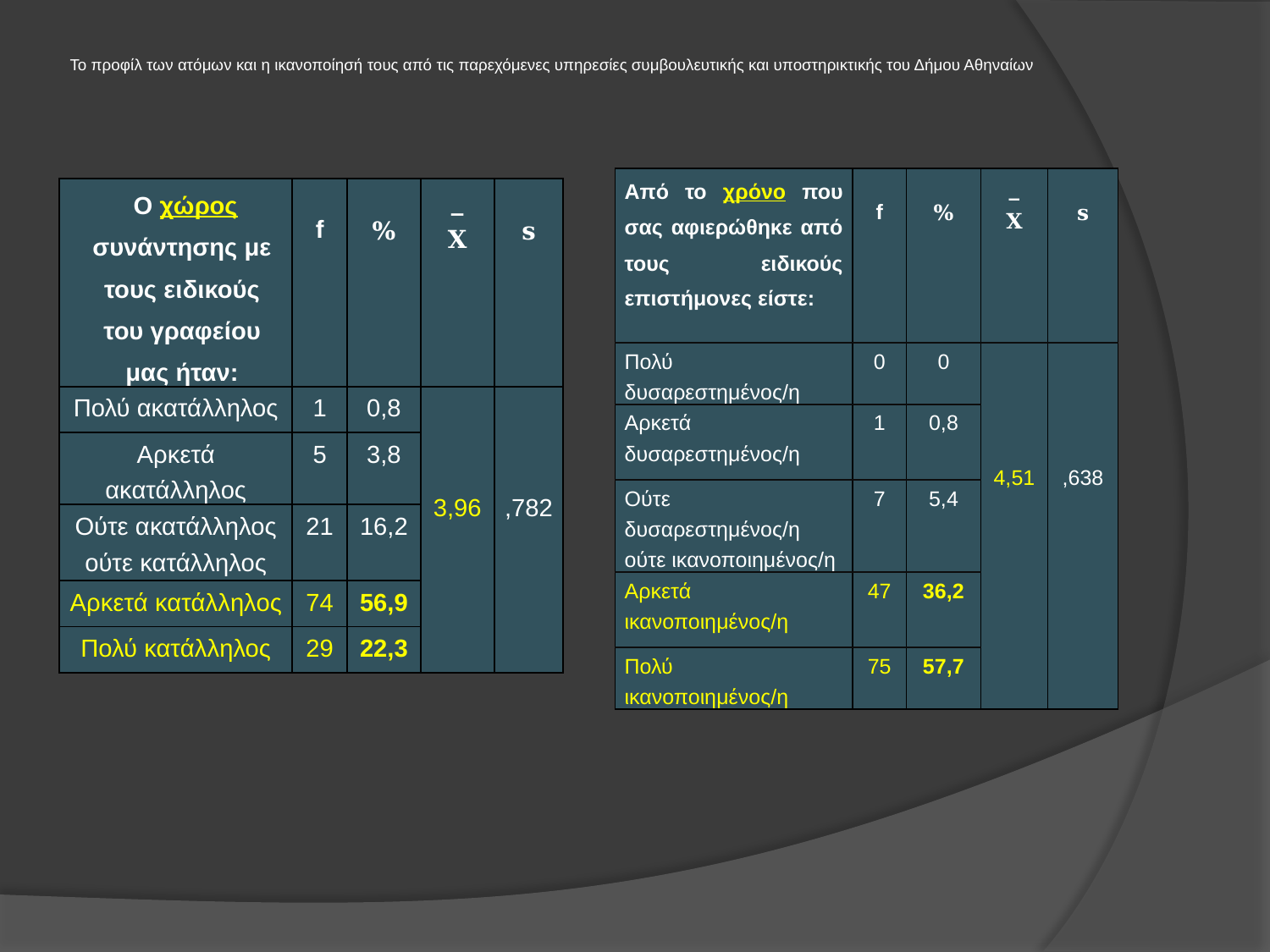

Το προφίλ των ατόμων και η ικανοποίησή τους από τις παρεχόμενες υπηρεσίες συμβουλευτικής και υποστηρικτικής του Δήμου Αθηναίων
| Από το χρόνο που σας αφιερώθηκε από τους ειδικούς επιστήμονες είστε: | f | % | \_ Χ | s |
| --- | --- | --- | --- | --- |
| Πολύ δυσαρεστημένος/η | 0 | 0 | 4,51 | ,638 |
| Αρκετά δυσαρεστημένος/η | 1 | 0,8 |  |  |
| Ούτε δυσαρεστημένος/η ούτε ικανοποιημένος/η | 7 | 5,4 |  |  |
| Αρκετά ικανοποιημένος/η | 47 | 36,2 |  |  |
| Πολύ ικανοποιημένος/η | 75 | 57,7 |  |  |
| Ο χώρος συνάντησης με τους ειδικούς του γραφείου μας ήταν: | f | % | \_ Χ | s |
| --- | --- | --- | --- | --- |
| Πολύ ακατάλληλος | 1 | 0,8 | 3,96 | ,782 |
| Αρκετά ακατάλληλος | 5 | 3,8 |  |  |
| Ούτε ακατάλληλος ούτε κατάλληλος | 21 | 16,2 |  |  |
| Αρκετά κατάλληλος | 74 | 56,9 |  |  |
| Πολύ κατάλληλος | 29 | 22,3 |  |  |